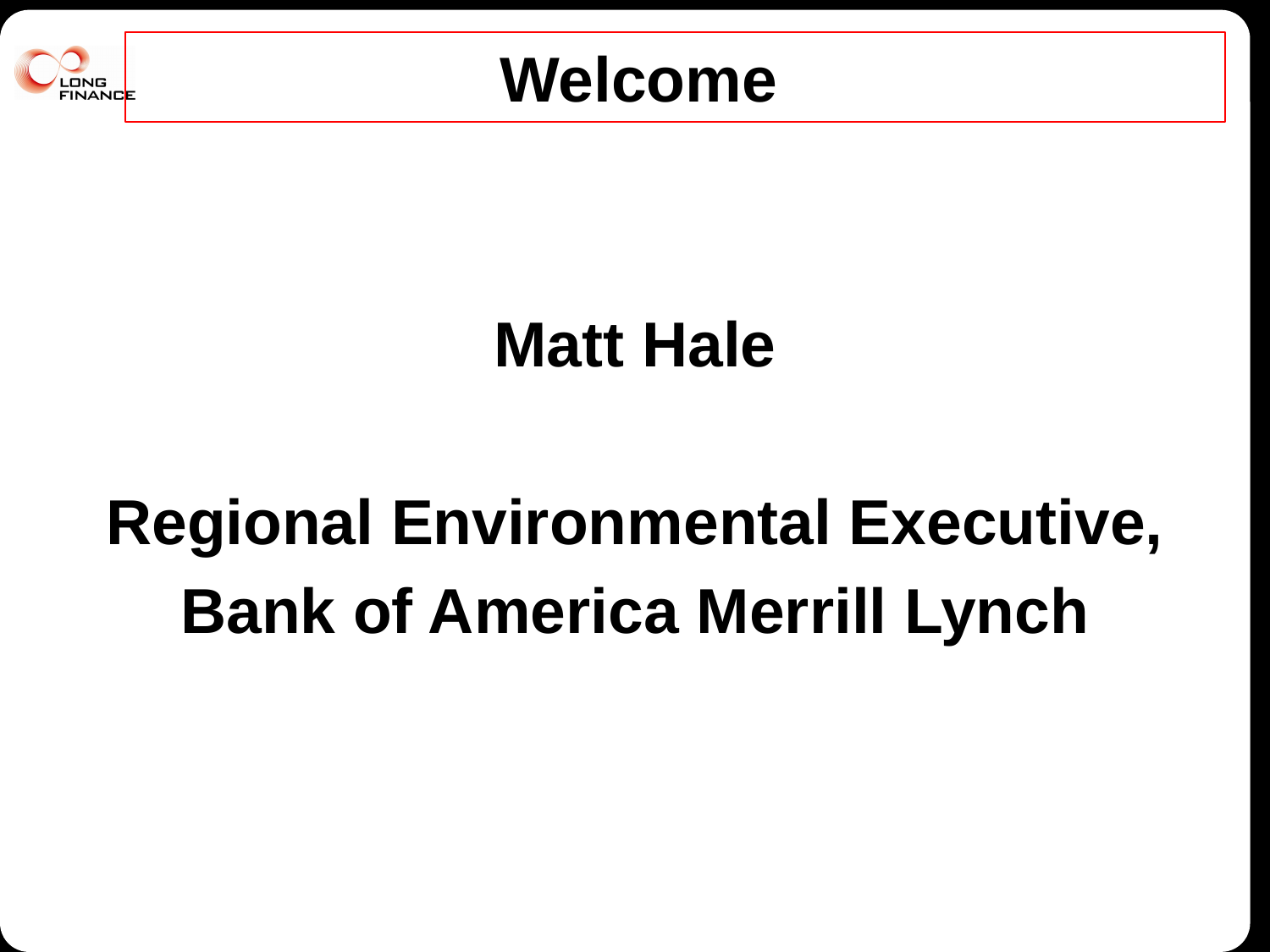

# Welcome

Matt Hale

 Regional Environmental Executive,
Bank of America Merrill Lynch